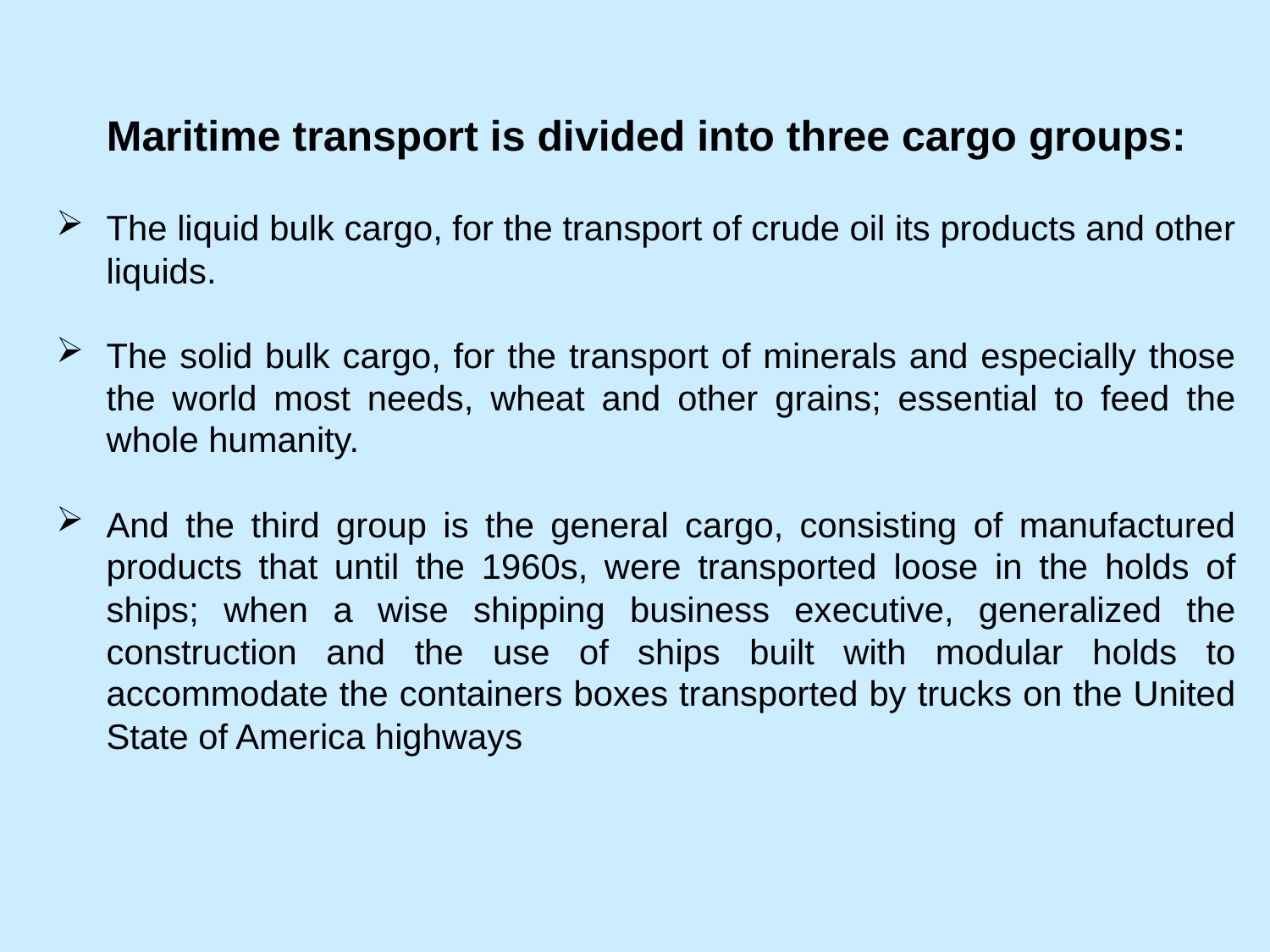

Maritime transport is divided into three cargo groups:

The liquid bulk cargo, for the transport of crude oil its products and other liquids.

The solid bulk cargo, for the transport of minerals and especially those the world most needs, wheat and other grains; essential to feed the whole humanity.

And the third group is the general cargo, consisting of manufactured products that until the 1960s, were transported loose in the holds of ships; when a wise shipping business executive, generalized the construction and the use of ships built with modular holds to accommodate the containers boxes transported by trucks on the United State of America highways